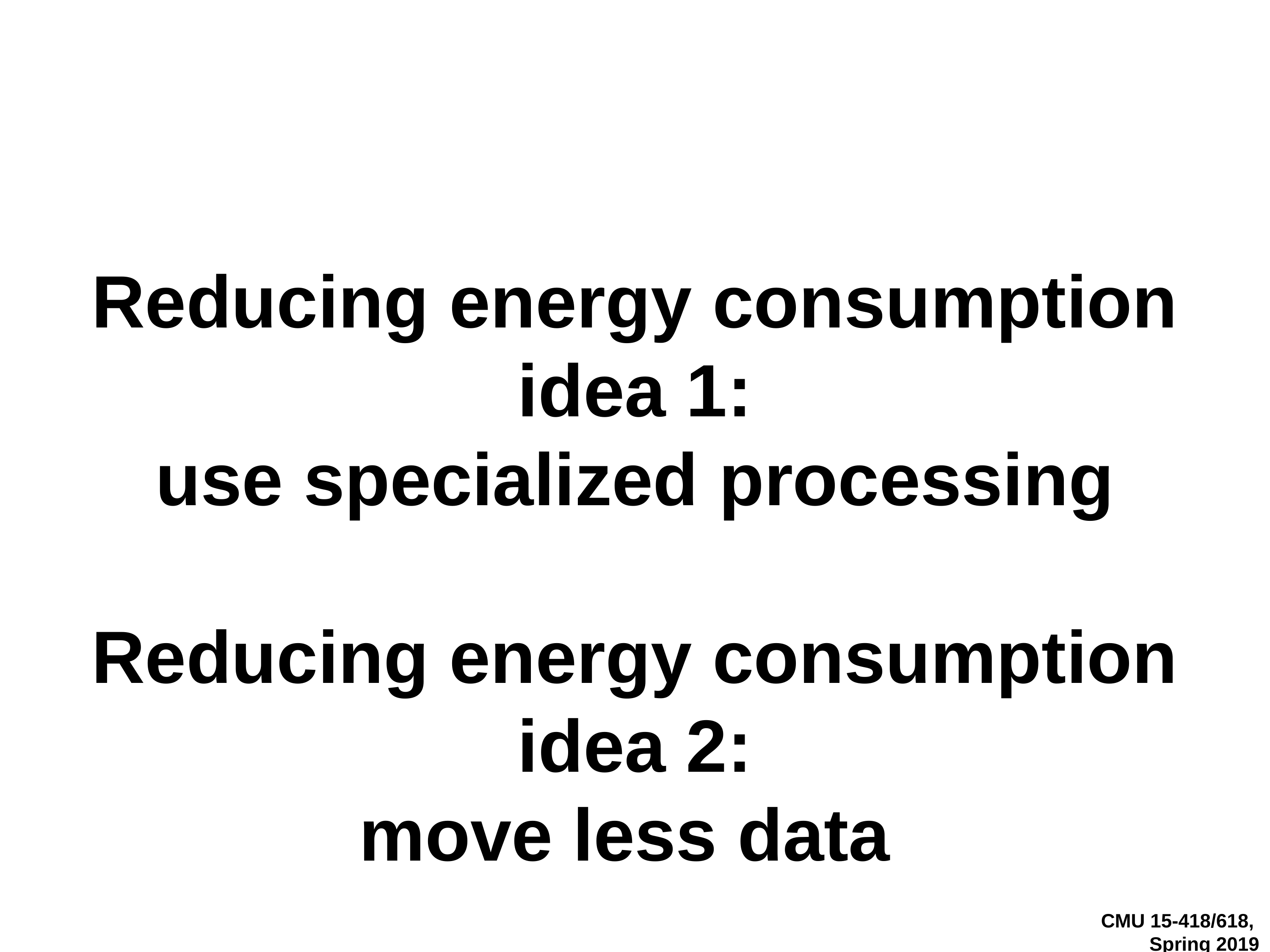

# Reducing energy consumption idea 1:
use specialized processing

Reducing energy consumption idea 2:
move less data